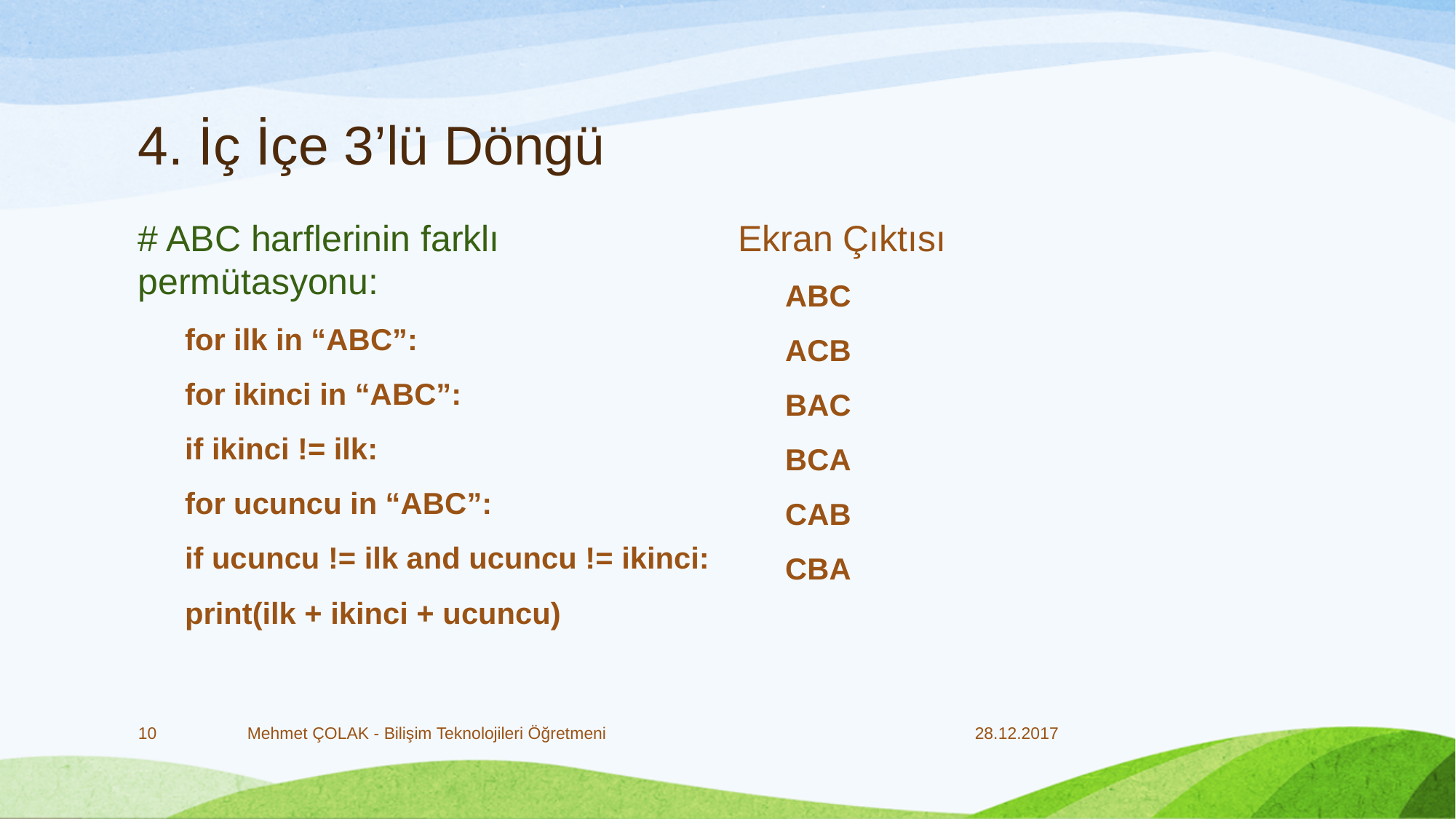

# 4. İç İçe 3’lü Döngü
# ABC harflerinin farklı permütasyonu:
for ilk in “ABC”:
for ikinci in “ABC”:
if ikinci != ilk:
for ucuncu in “ABC”:
if ucuncu != ilk and ucuncu != ikinci:
print(ilk + ikinci + ucuncu)
Ekran Çıktısı
ABC
ACB
BAC
BCA
CAB
CBA
10
Mehmet ÇOLAK - Bilişim Teknolojileri Öğretmeni
28.12.2017